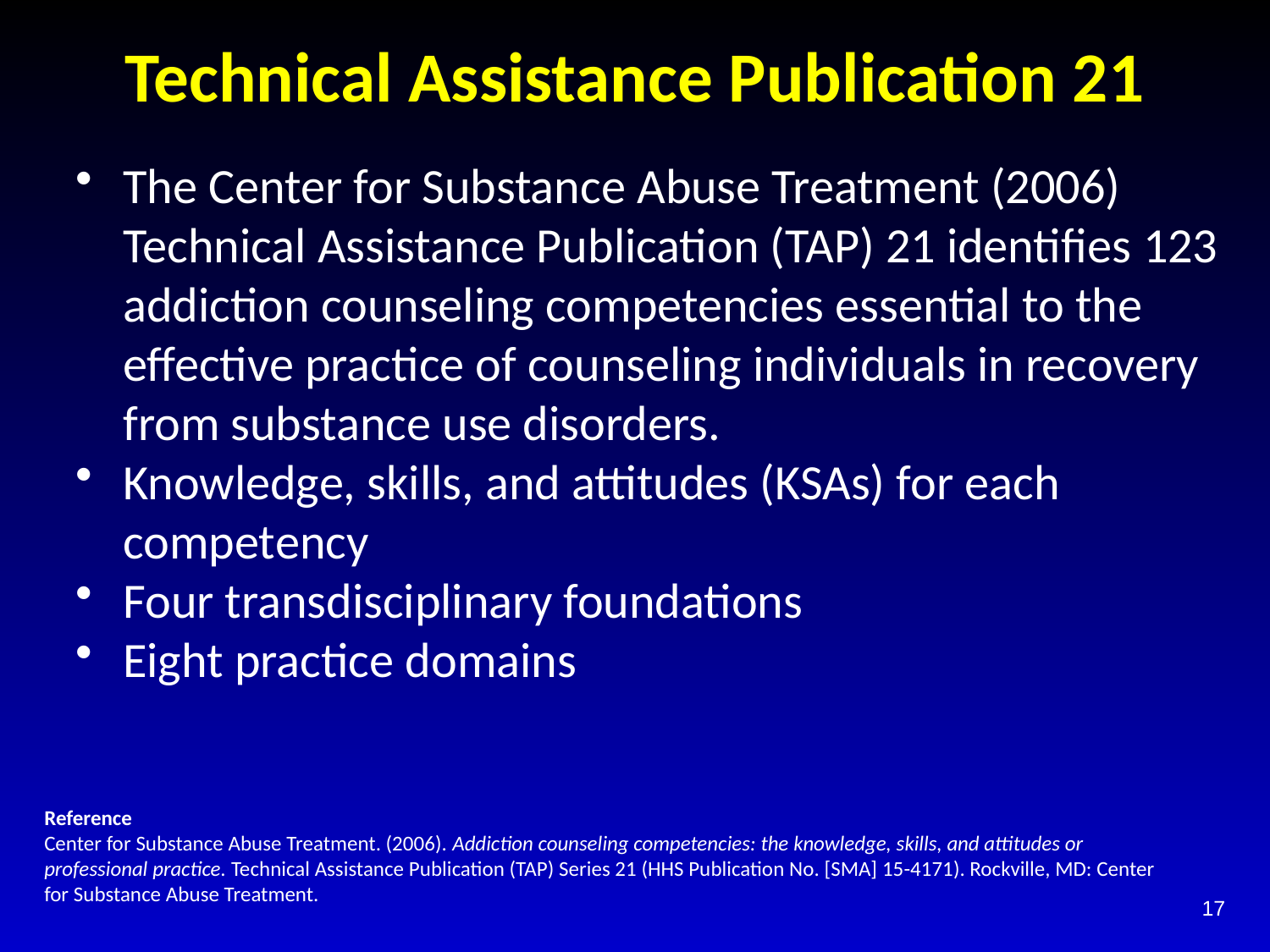

# Technical Assistance Publication 21
The Center for Substance Abuse Treatment (2006) Technical Assistance Publication (TAP) 21 identifies 123 addiction counseling competencies essential to the effective practice of counseling individuals in recovery from substance use disorders.
Knowledge, skills, and attitudes (KSAs) for each competency
Four transdisciplinary foundations
Eight practice domains

Reference
Center for Substance Abuse Treatment. (2006). Addiction counseling competencies: the knowledge, skills, and attitudes or professional practice. Technical Assistance Publication (TAP) Series 21 (HHS Publication No. [SMA] 15-4171). Rockville, MD: Center for Substance Abuse Treatment.

17